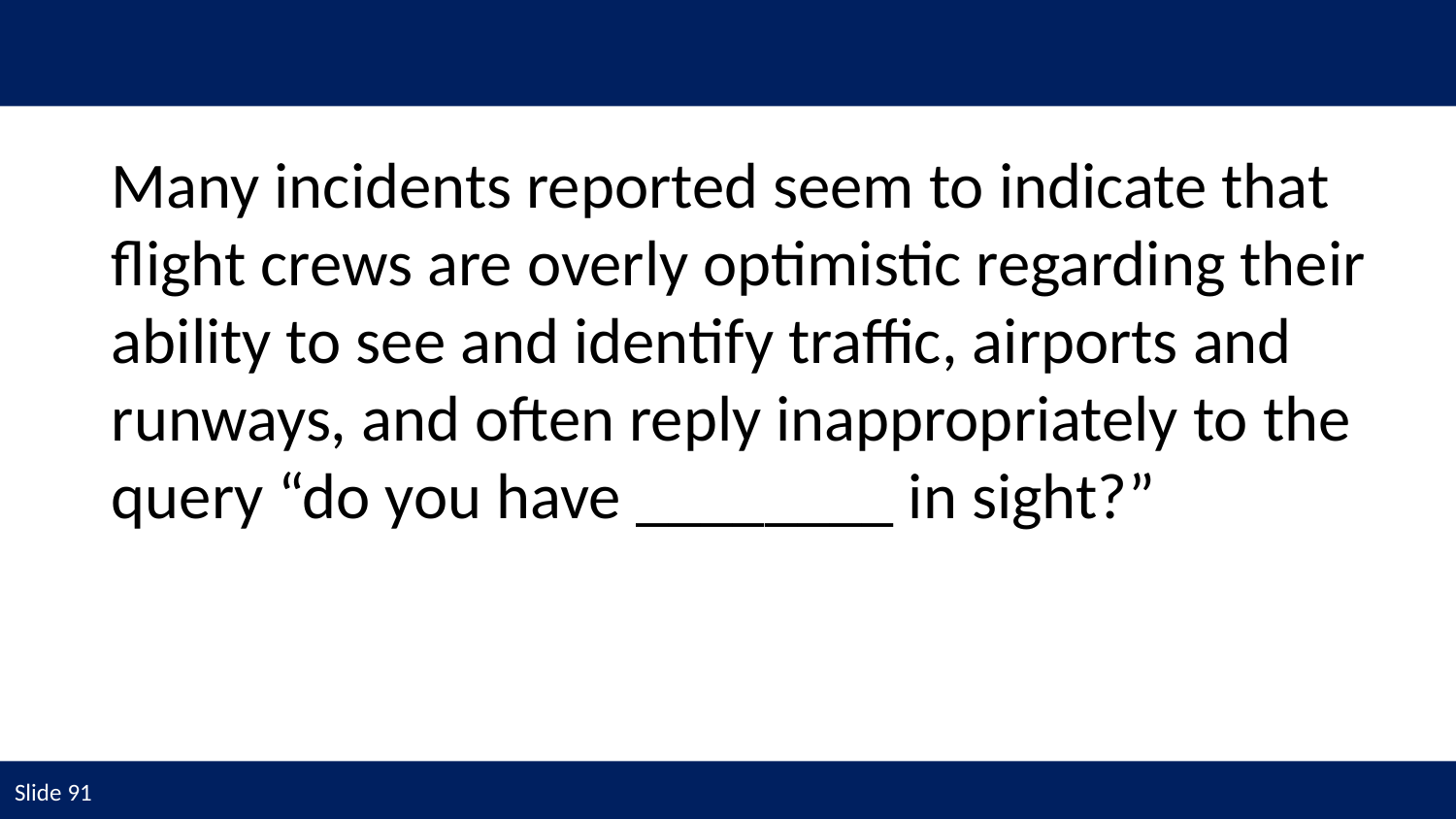

Many incidents reported seem to indicate that flight crews are overly optimistic regarding their ability to see and identify traffic, airports and runways, and often reply inappropriately to the query “do you have ________ in sight?”